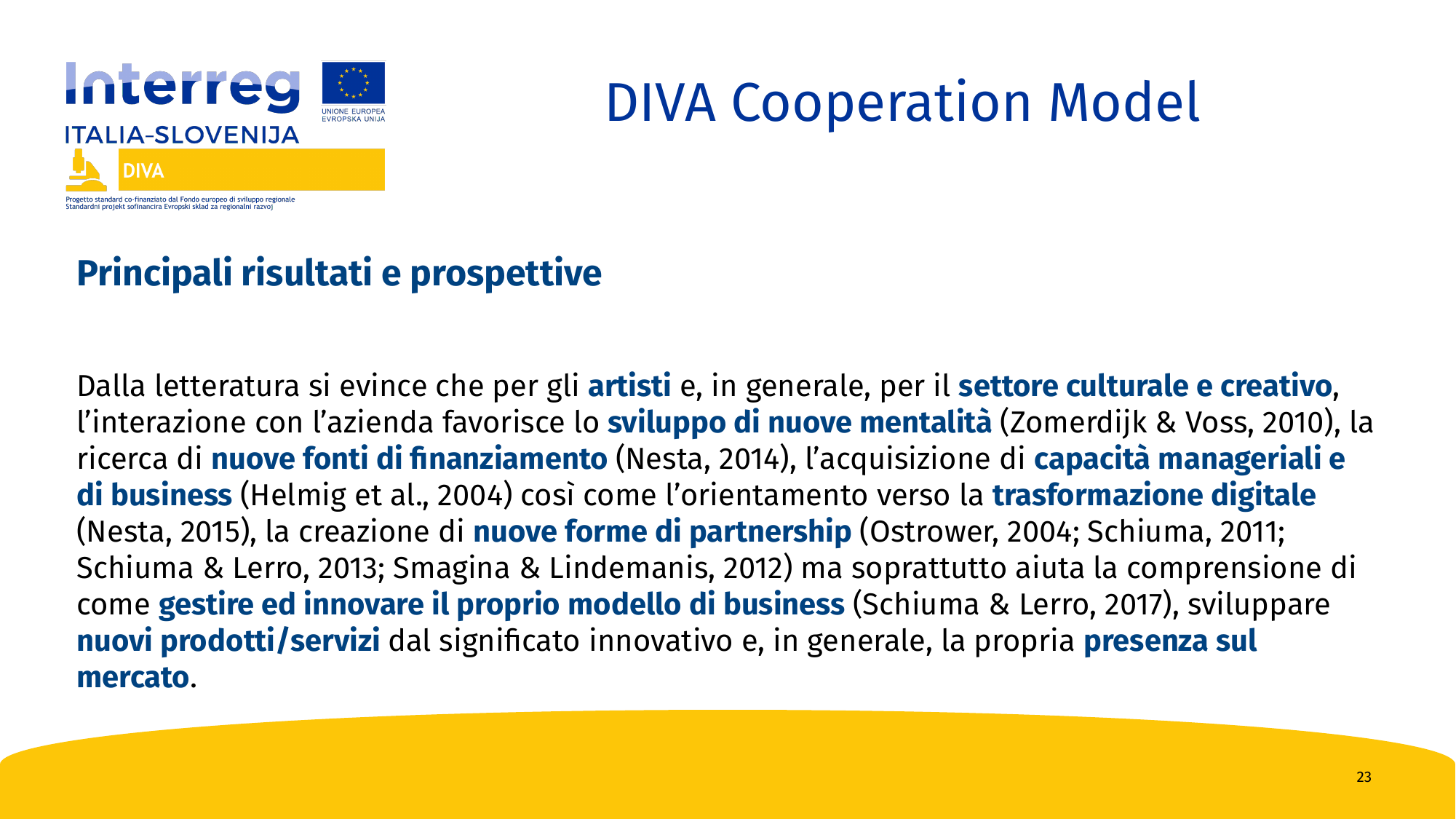

DIVA Cooperation Model

Principali risultati e prospettive

Dalla letteratura si evince che per gli artisti e, in generale, per il settore culturale e creativo, l’interazione con l’azienda favorisce lo sviluppo di nuove mentalità (Zomerdijk & Voss, 2010), la ricerca di nuove fonti di finanziamento (Nesta, 2014), l’acquisizione di capacità manageriali e di business (Helmig et al., 2004) così come l’orientamento verso la trasformazione digitale (Nesta, 2015), la creazione di nuove forme di partnership (Ostrower, 2004; Schiuma, 2011; Schiuma & Lerro, 2013; Smagina & Lindemanis, 2012) ma soprattutto aiuta la comprensione di come gestire ed innovare il proprio modello di business (Schiuma & Lerro, 2017), sviluppare nuovi prodotti/servizi dal significato innovativo e, in generale, la propria presenza sul mercato.